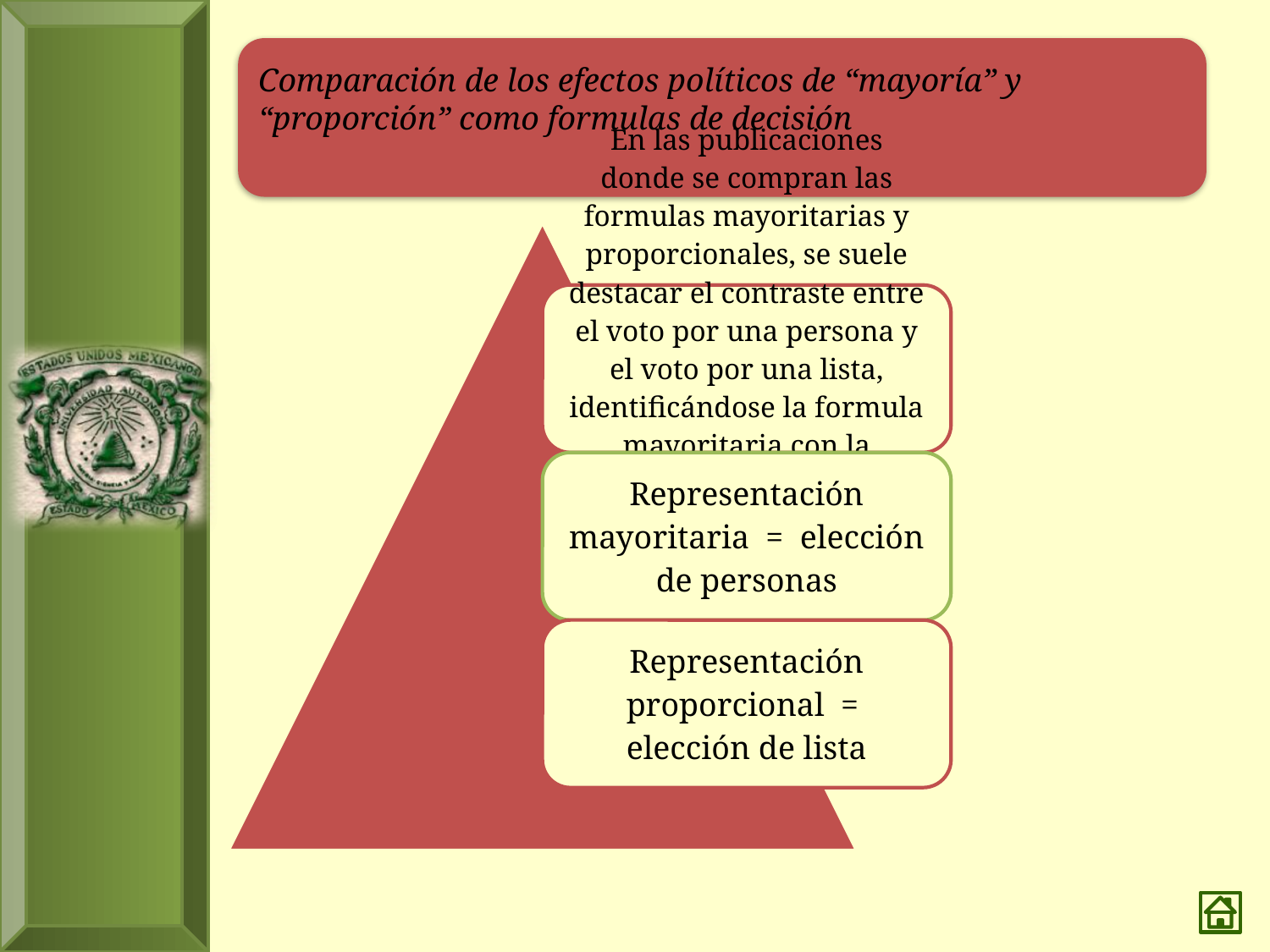

Comparación de los efectos políticos de “mayoría” y “proporción” como formulas de decisión
Representación proporcional  =  elección de lista